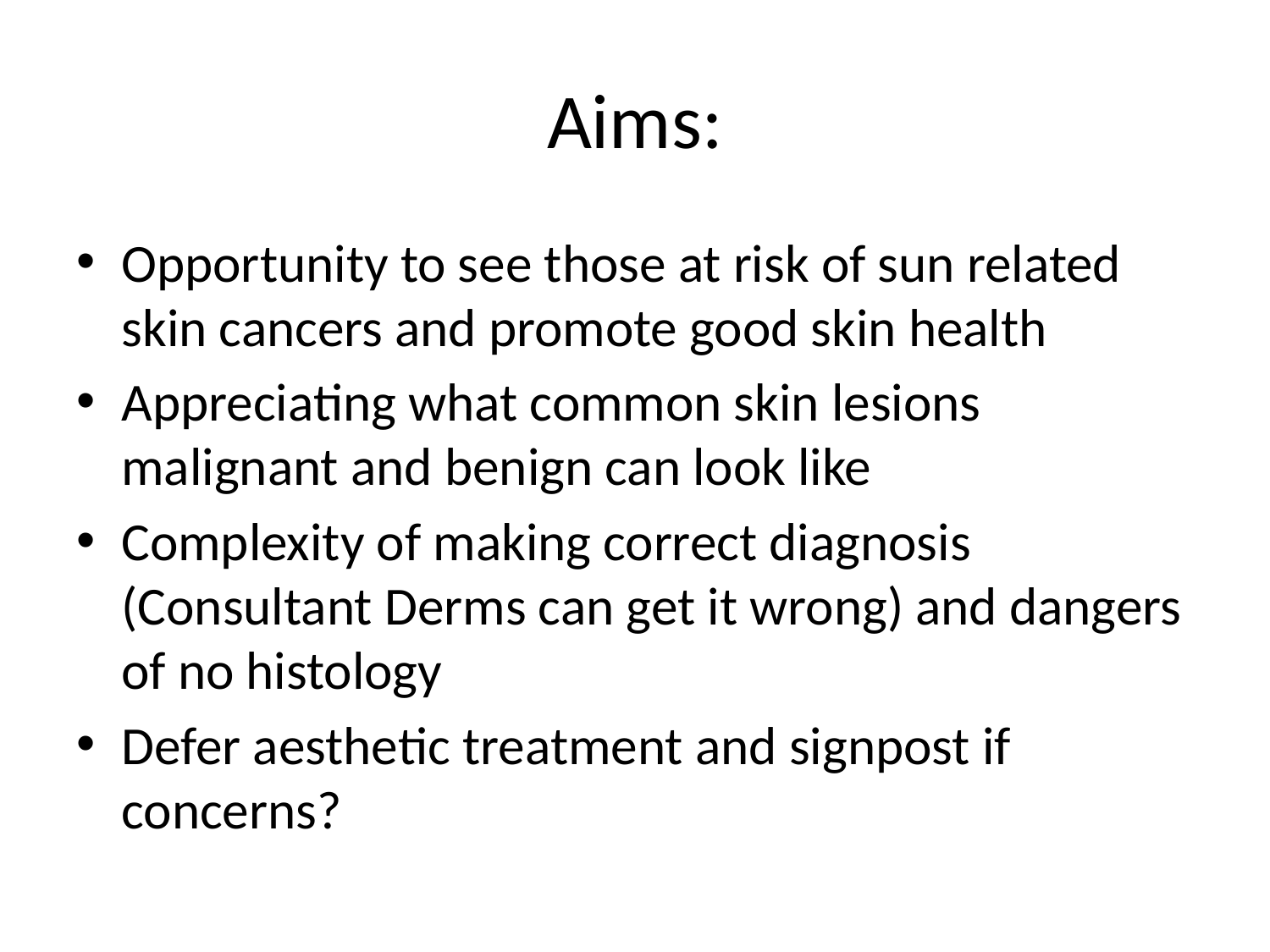

# Aims:
Opportunity to see those at risk of sun related skin cancers and promote good skin health
Appreciating what common skin lesions malignant and benign can look like
Complexity of making correct diagnosis (Consultant Derms can get it wrong) and dangers of no histology
Defer aesthetic treatment and signpost if concerns?